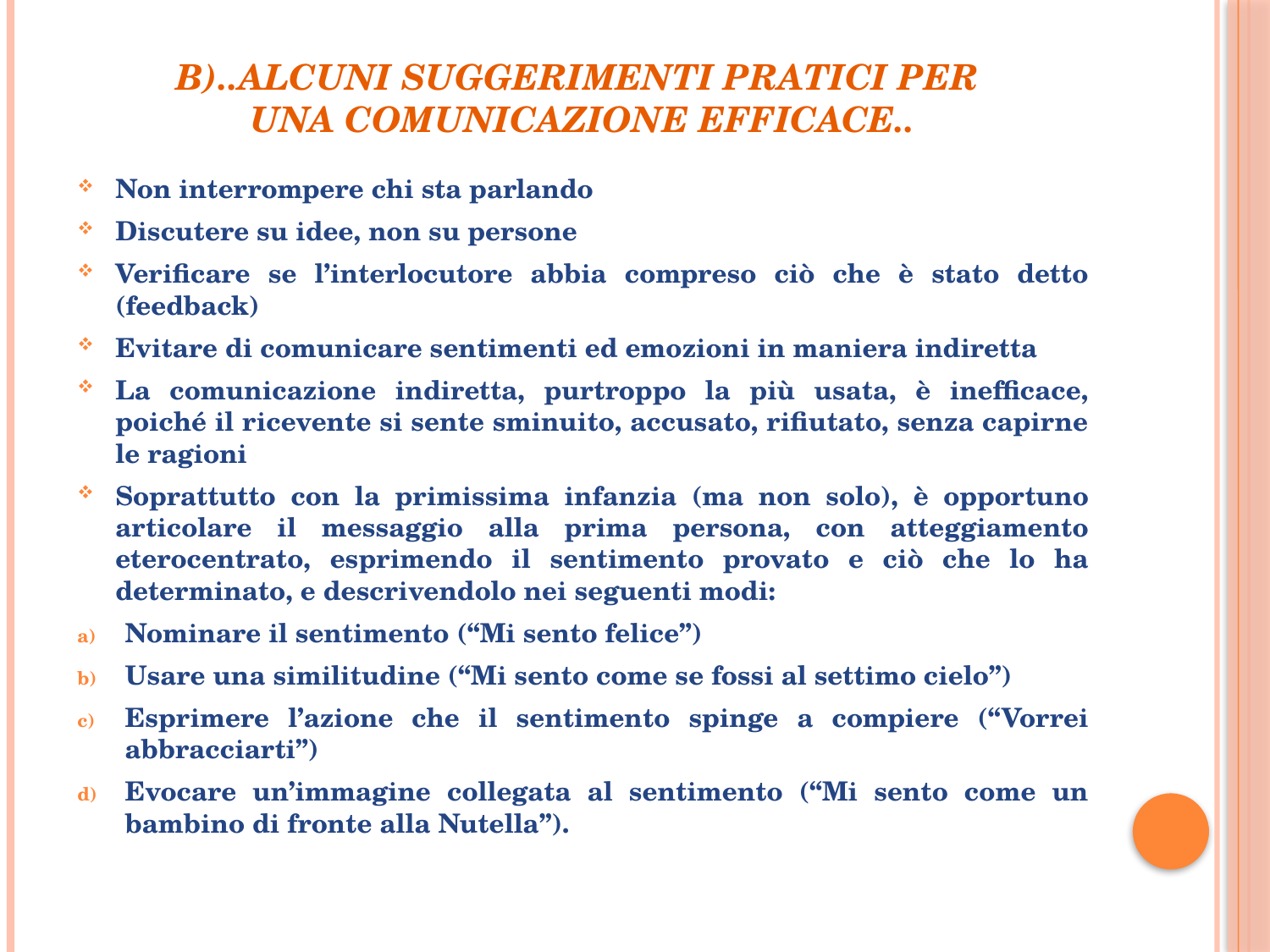

# B)..ALCUNI SUGGERIMENTI PRATICI PER UNA COMUNICAZIONE EFFICACE..
Non interrompere chi sta parlando
Discutere su idee, non su persone
Verificare se l’interlocutore abbia compreso ciò che è stato detto (feedback)
Evitare di comunicare sentimenti ed emozioni in maniera indiretta
La comunicazione indiretta, purtroppo la più usata, è inefficace, poiché il ricevente si sente sminuito, accusato, rifiutato, senza capirne le ragioni
Soprattutto con la primissima infanzia (ma non solo), è opportuno articolare il messaggio alla prima persona, con atteggiamento eterocentrato, esprimendo il sentimento provato e ciò che lo ha determinato, e descrivendolo nei seguenti modi:
Nominare il sentimento (“Mi sento felice”)
Usare una similitudine (“Mi sento come se fossi al settimo cielo”)
Esprimere l’azione che il sentimento spinge a compiere (“Vorrei abbracciarti”)
Evocare un’immagine collegata al sentimento (“Mi sento come un bambino di fronte alla Nutella”).